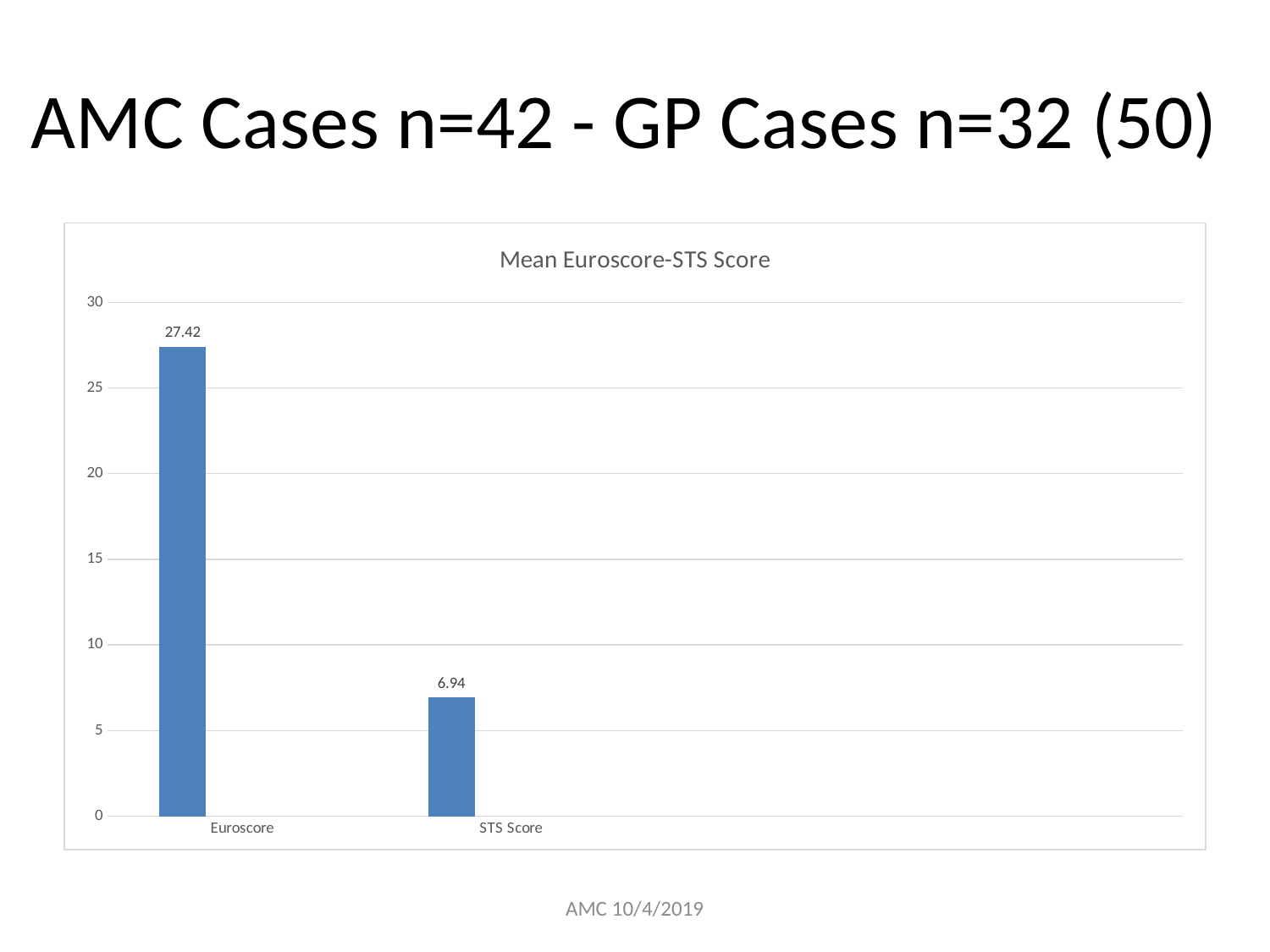

# AMC Cases n=42 - GP Cases n=32 (50)

### Chart: Mean Euroscore-STS Score

| Category | Series 1 | Column1 | Column2 |
|---|---|---|---|
| Euroscore | 27.42 | None | None |
| STS Score | 6.94 | None | None |
AMC 10/4/2019